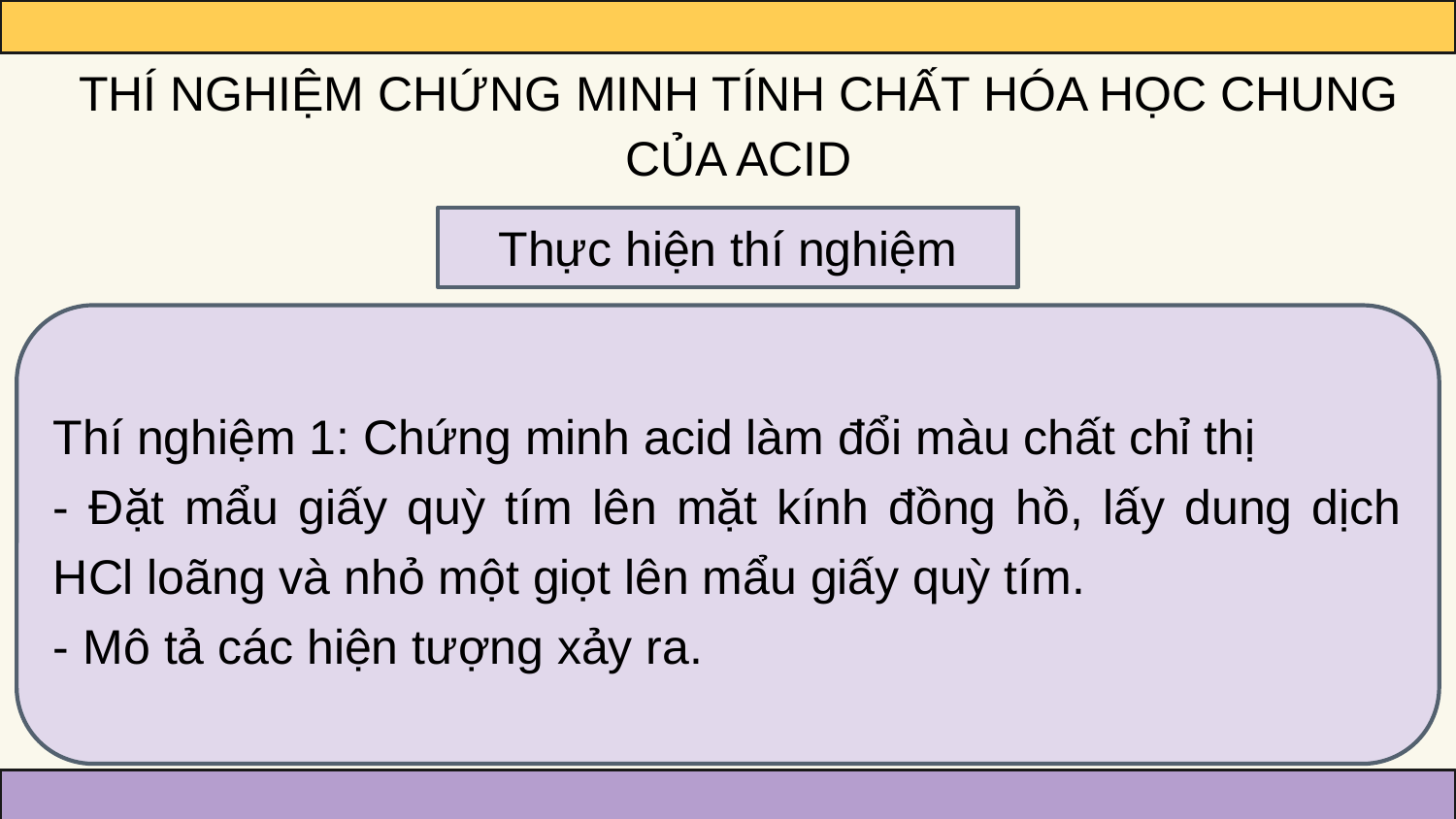

THÍ NGHIỆM CHỨNG MINH TÍNH CHẤT HÓA HỌC CHUNG CỦA ACID
Thực hiện thí nghiệm
Thí nghiệm 1: Chứng minh acid làm đổi màu chất chỉ thị
- Đặt mẩu giấy quỳ tím lên mặt kính đồng hồ, lấy dung dịch HCl loãng và nhỏ một giọt lên mẩu giấy quỳ tím.
- Mô tả các hiện tượng xảy ra.